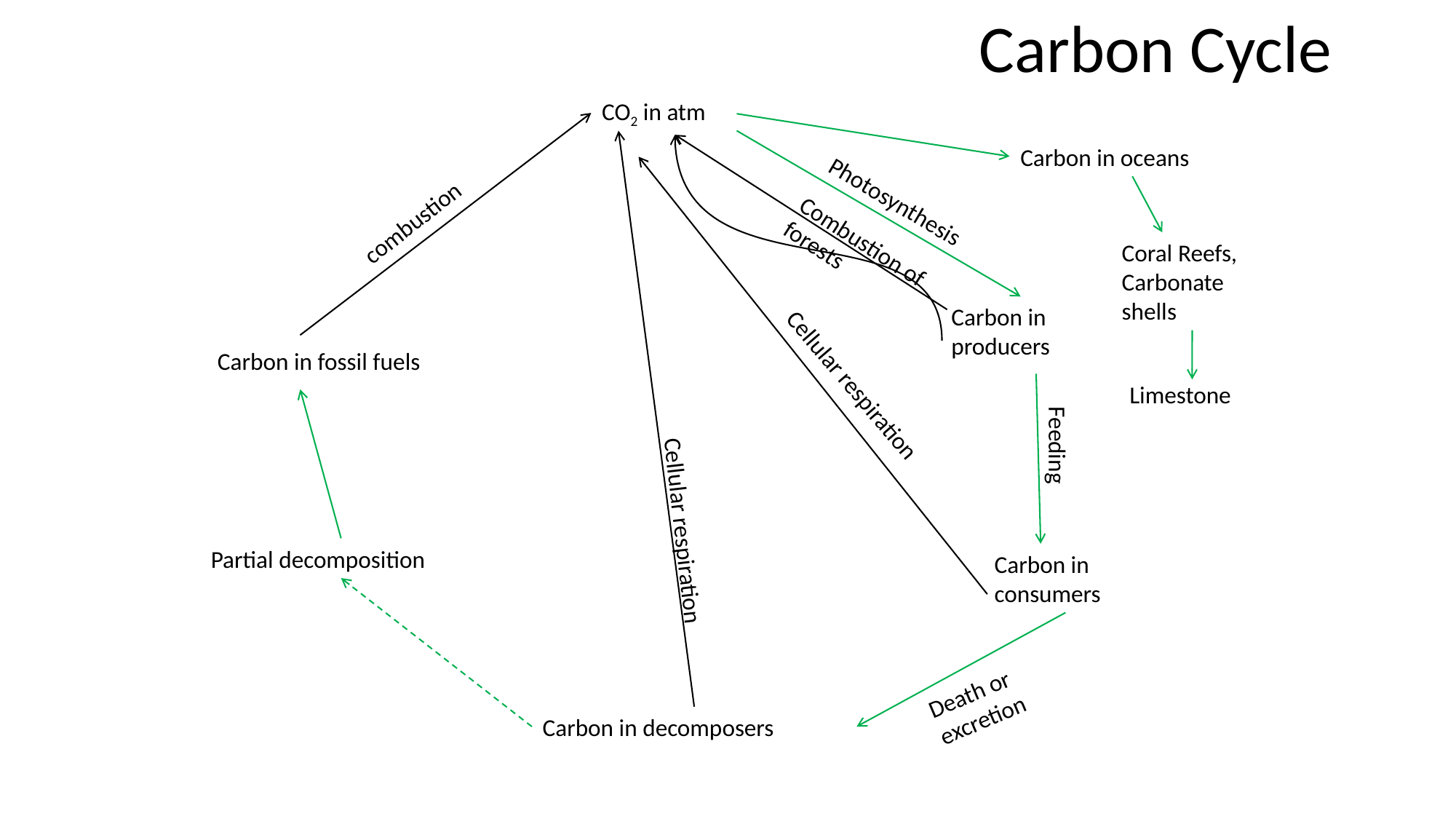

Carbon Cycle
CO2 in atm
Carbon in oceans
Photosynthesis
combustion
Combustion of forests
Coral Reefs, Carbonate shells
Carbon in producers
Carbon in fossil fuels
Limestone
Cellular respiration
Feeding
Cellular respiration
Partial decomposition
Carbon in consumers
Death or excretion
Carbon in decomposers